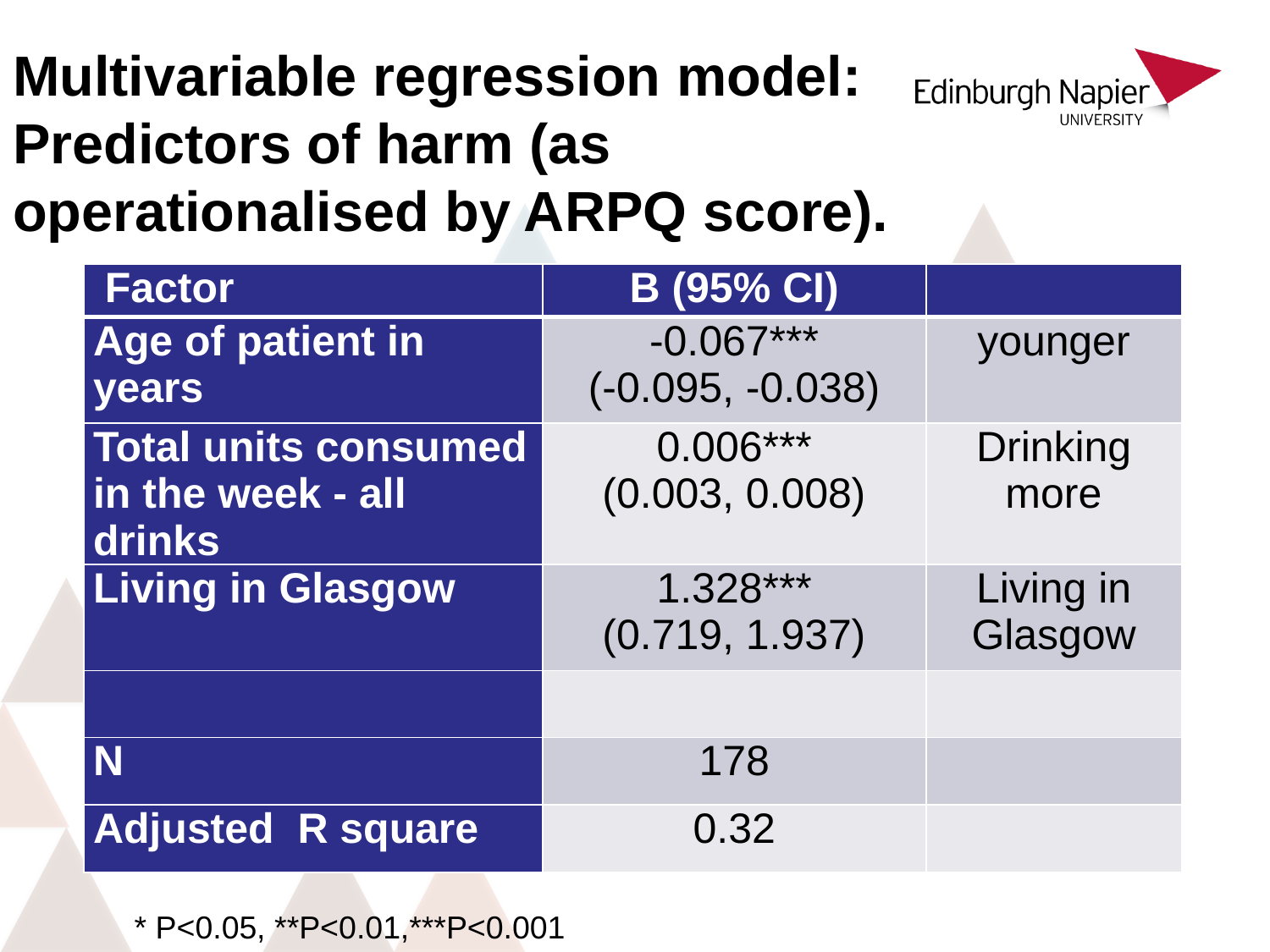

Multivariable regression model: Predictors of harm (as operationalised by ARPQ score).
| Factor | B (95% CI) |  |
| --- | --- | --- |
| Age of patient in years | -0.067\*\*\* (-0.095, -0.038) | younger |
| Total units consumed in the week - all drinks | 0.006\*\*\* (0.003, 0.008) | Drinking more |
| Living in Glasgow | 1.328\*\*\* (0.719, 1.937) | Living in Glasgow |
|  |  |  |
| N | 178 |  |
| Adjusted R square | 0.32 |  |
* P<0.05, **P<0.01,***P<0.001